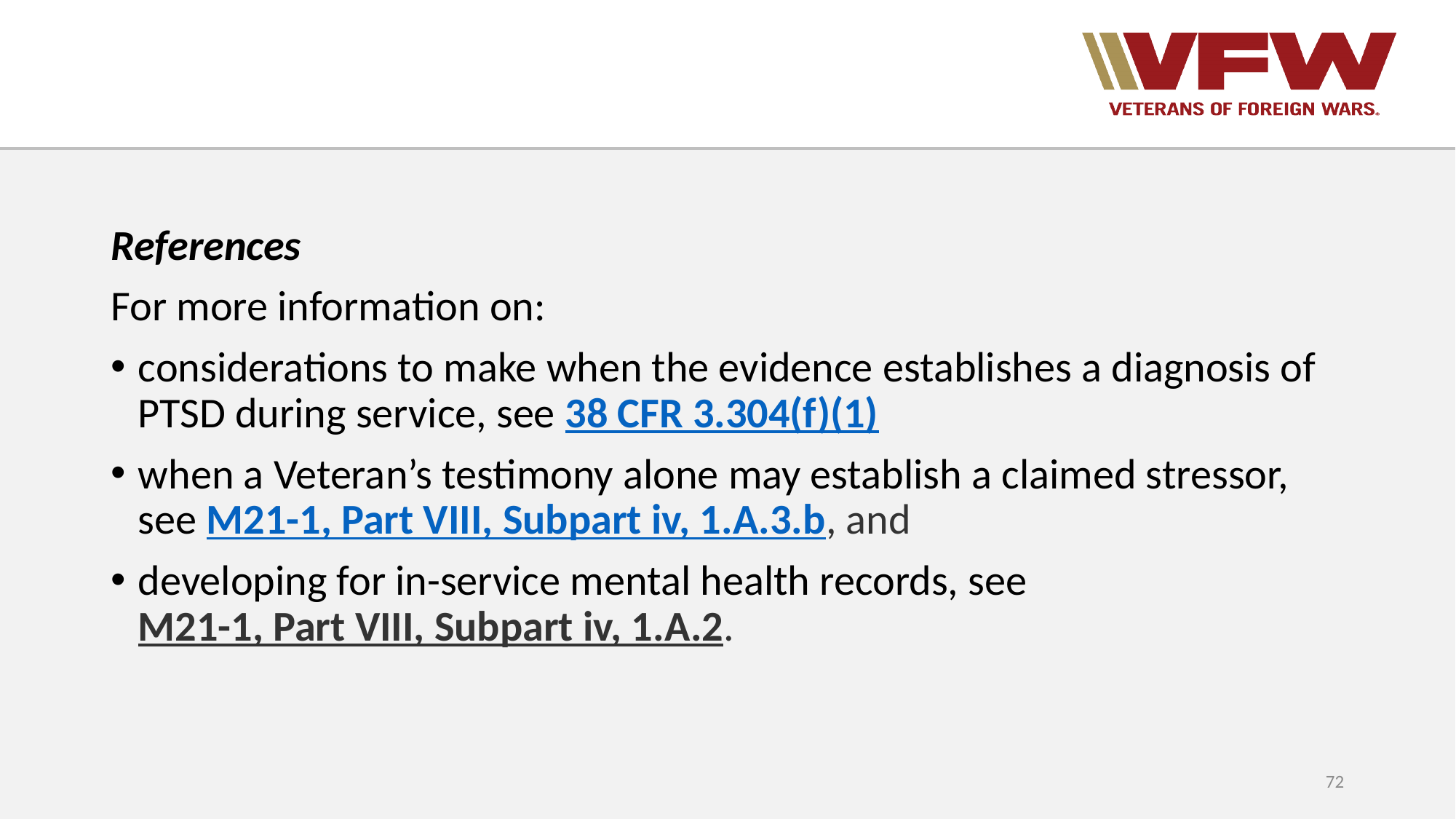

References
For more information on:
considerations to make when the evidence establishes a diagnosis of PTSD during service, see 38 CFR 3.304(f)(1)
when a Veteran’s testimony alone may establish a claimed stressor, see M21-1, Part VIII, Subpart iv, 1.A.3.b, and
developing for in-service mental health records, see M21-1, Part VIII, Subpart iv, 1.A.2.
72